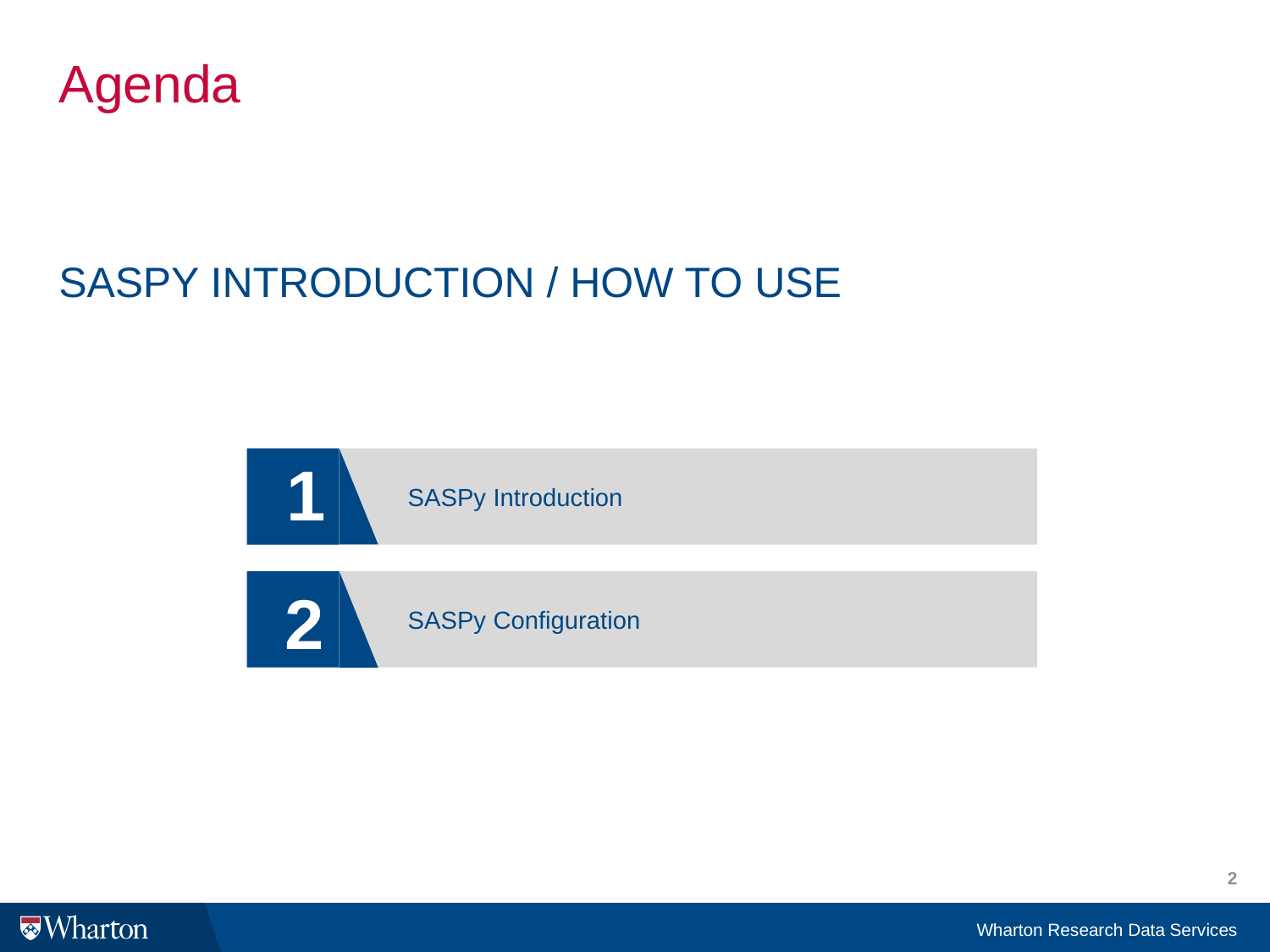

# Agenda
SASPy Introduction / How to use
1

SASPy Introduction

2
SASPy Configuration
2
Wharton Research Data Services